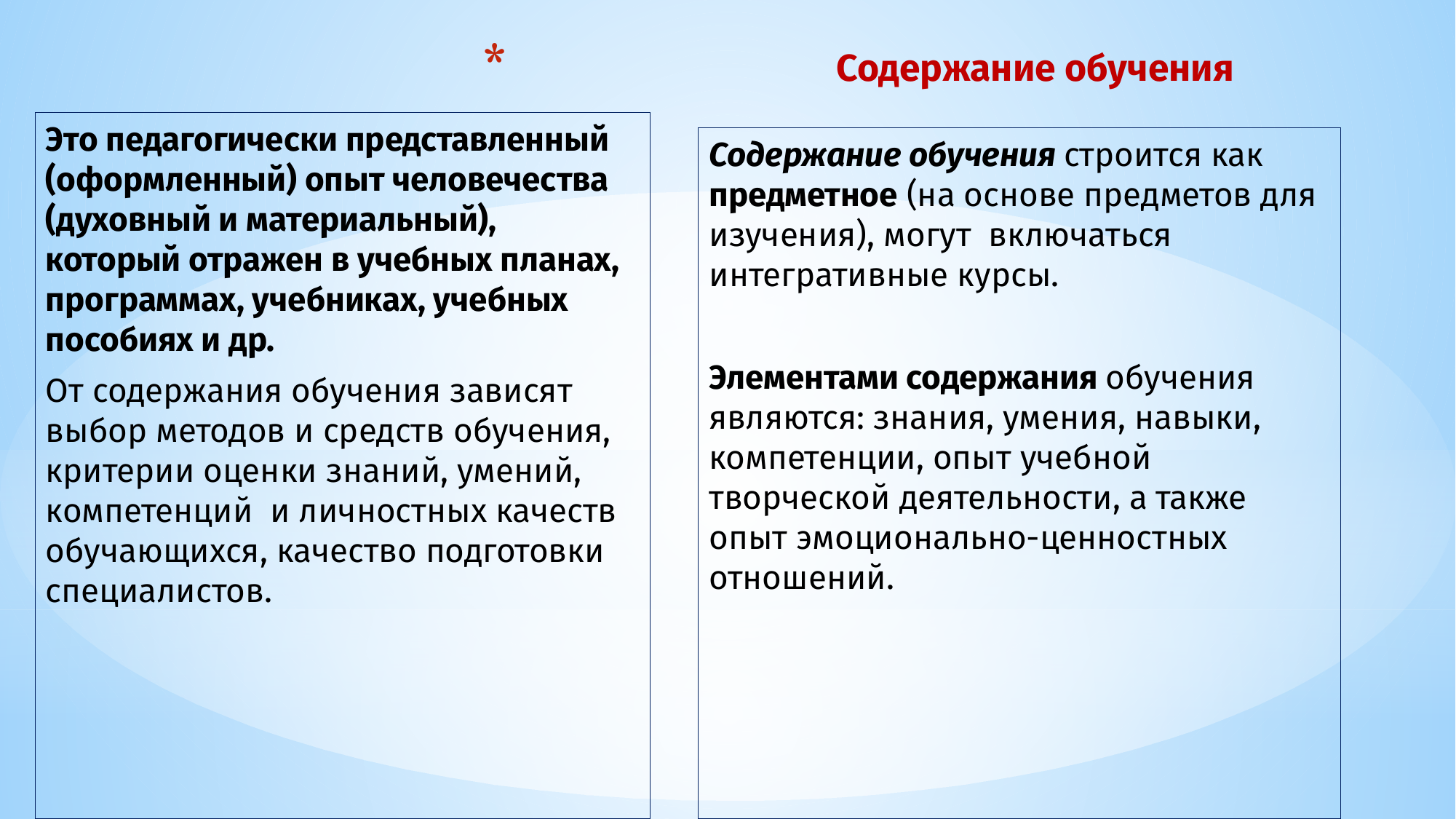

# Содержание обучения
Это педагогически представленный (оформленный) опыт человечества (духовный и материальный), который отражен в учебных планах, программах, учебниках, учебных  пособиях и др.
От содержания обучения зависят выбор методов и средств обучения, критерии оценки знаний, умений, компетенций  и личностных качеств обучающихся, качество подготовки специалистов.
Содержание обучения строится как предметное (на основе предметов для изучения), могут  включаться интегративные курсы.

Элементами содержания обучения являются: знания, умения, навыки, компетенции, опыт учебной творческой деятельности, а также опыт эмоционально-ценностных отношений.